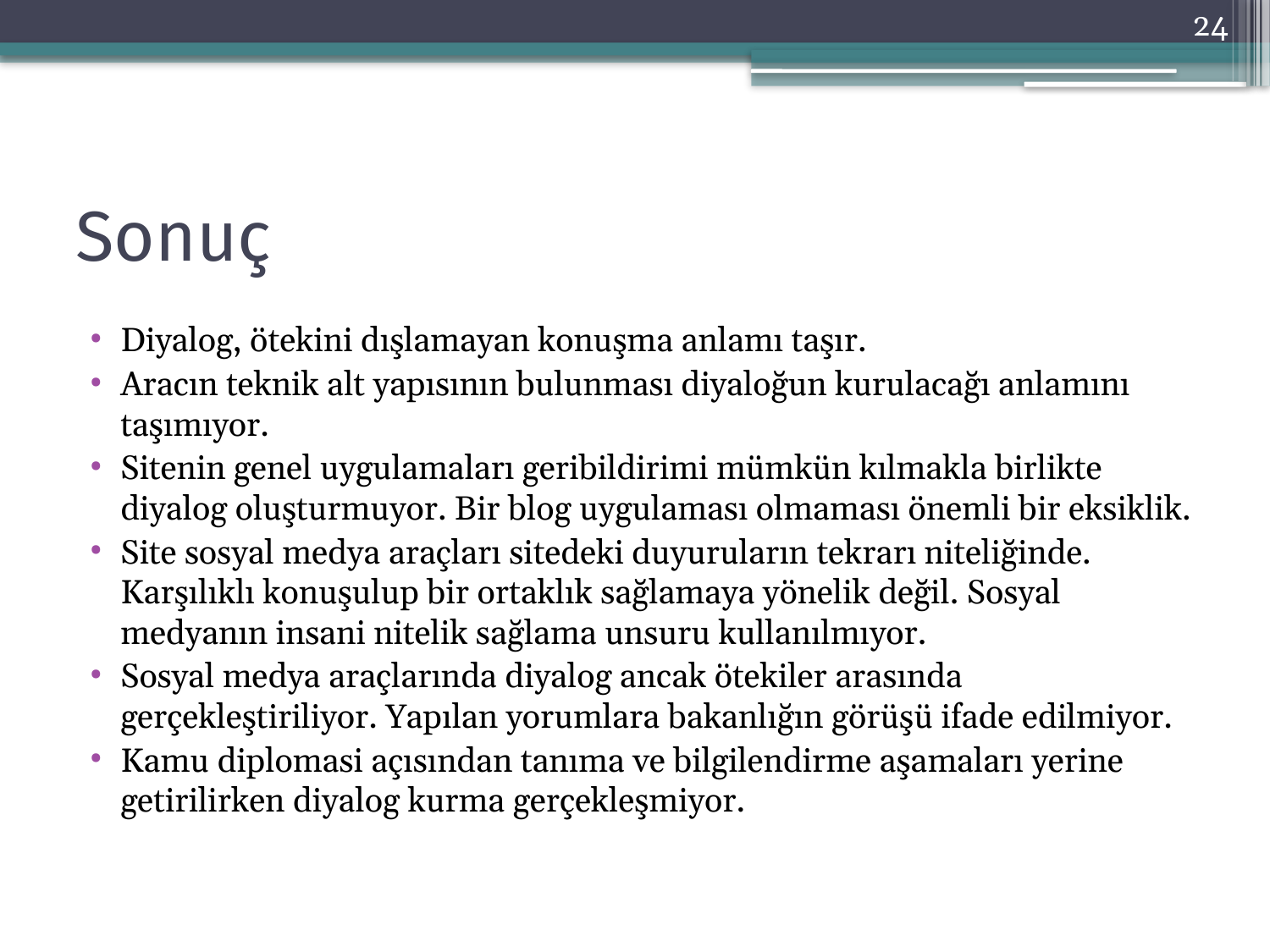

24
# Sonuç
Diyalog, ötekini dışlamayan konuşma anlamı taşır.
Aracın teknik alt yapısının bulunması diyaloğun kurulacağı anlamını taşımıyor.
Sitenin genel uygulamaları geribildirimi mümkün kılmakla birlikte diyalog oluşturmuyor. Bir blog uygulaması olmaması önemli bir eksiklik.
Site sosyal medya araçları sitedeki duyuruların tekrarı niteliğinde. Karşılıklı konuşulup bir ortaklık sağlamaya yönelik değil. Sosyal medyanın insani nitelik sağlama unsuru kullanılmıyor.
Sosyal medya araçlarında diyalog ancak ötekiler arasında gerçekleştiriliyor. Yapılan yorumlara bakanlığın görüşü ifade edilmiyor.
Kamu diplomasi açısından tanıma ve bilgilendirme aşamaları yerine getirilirken diyalog kurma gerçekleşmiyor.